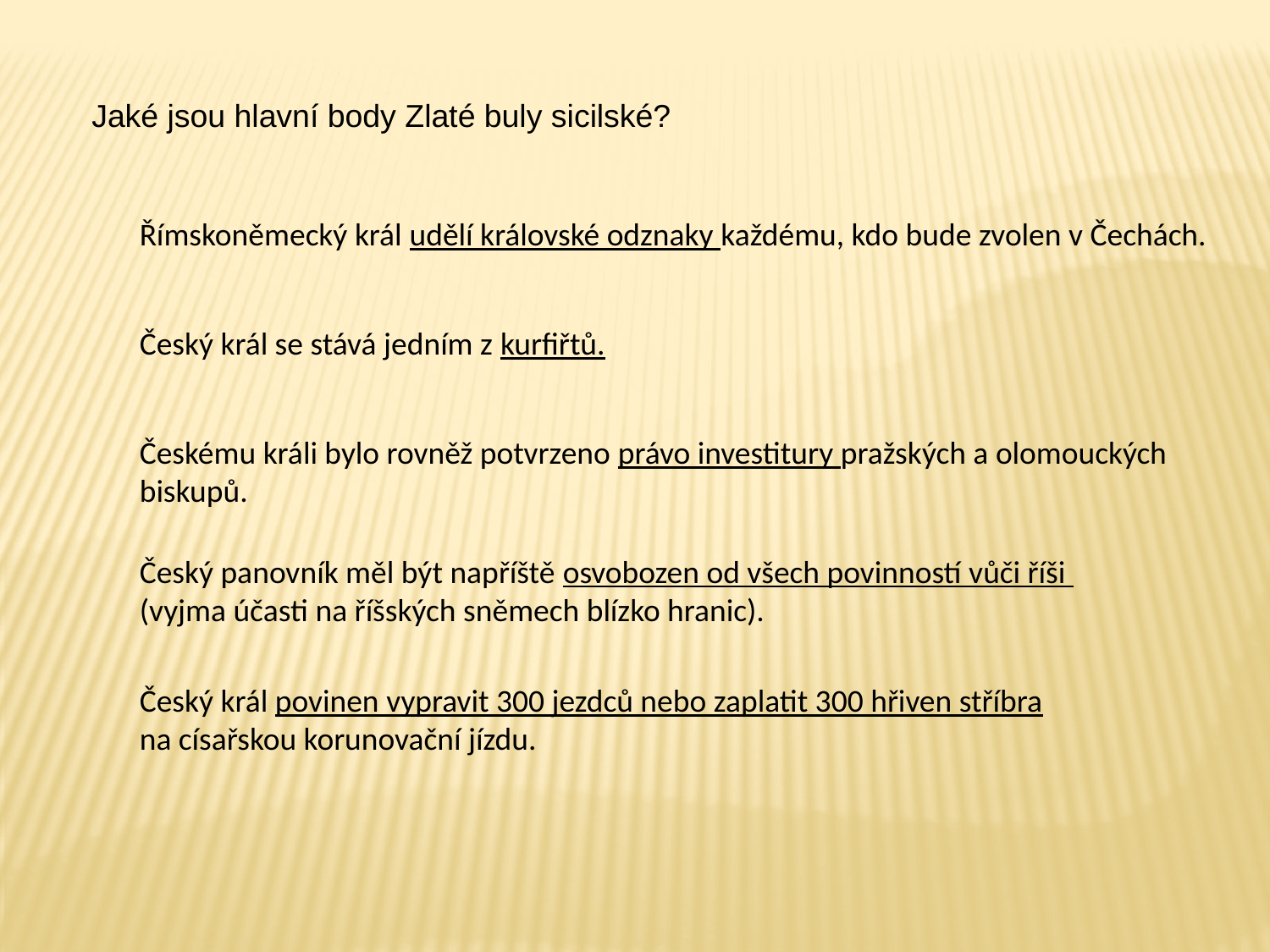

Jaké jsou hlavní body Zlaté buly sicilské?

	Římskoněmecký král udělí královské odznaky každému, kdo bude zvolen v Čechách.
	Český král se stává jedním z kurfiřtů.
	Českému králi bylo rovněž potvrzeno právo investitury pražských a olomouckých 	biskupů.
	Český panovník měl být napříště osvobozen od všech povinností vůči říši
	(vyjma účasti na říšských sněmech blízko hranic).
	Český král povinen vypravit 300 jezdců nebo zaplatit 300 hřiven stříbra
	na císařskou korunovační jízdu.